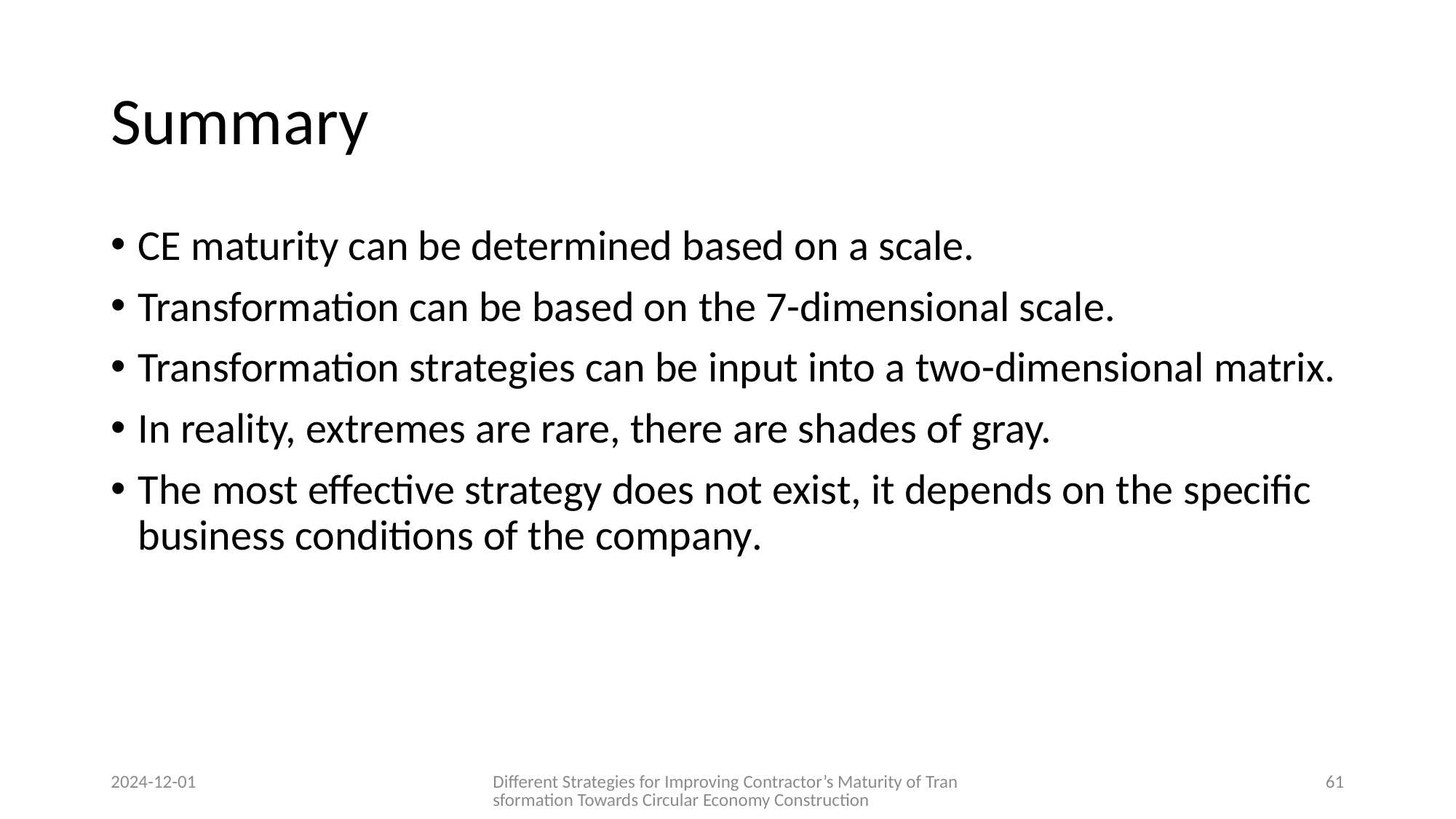

# Summary
CE maturity can be determined based on a scale.
Transformation can be based on the 7-dimensional scale.
Transformation strategies can be input into a two-dimensional matrix.
In reality, extremes are rare, there are shades of gray.
The most effective strategy does not exist, it depends on the specific business conditions of the company.
2024-12-01
Different Strategies for Improving Contractor’s Maturity of Transformation Towards Circular Economy Construction
61